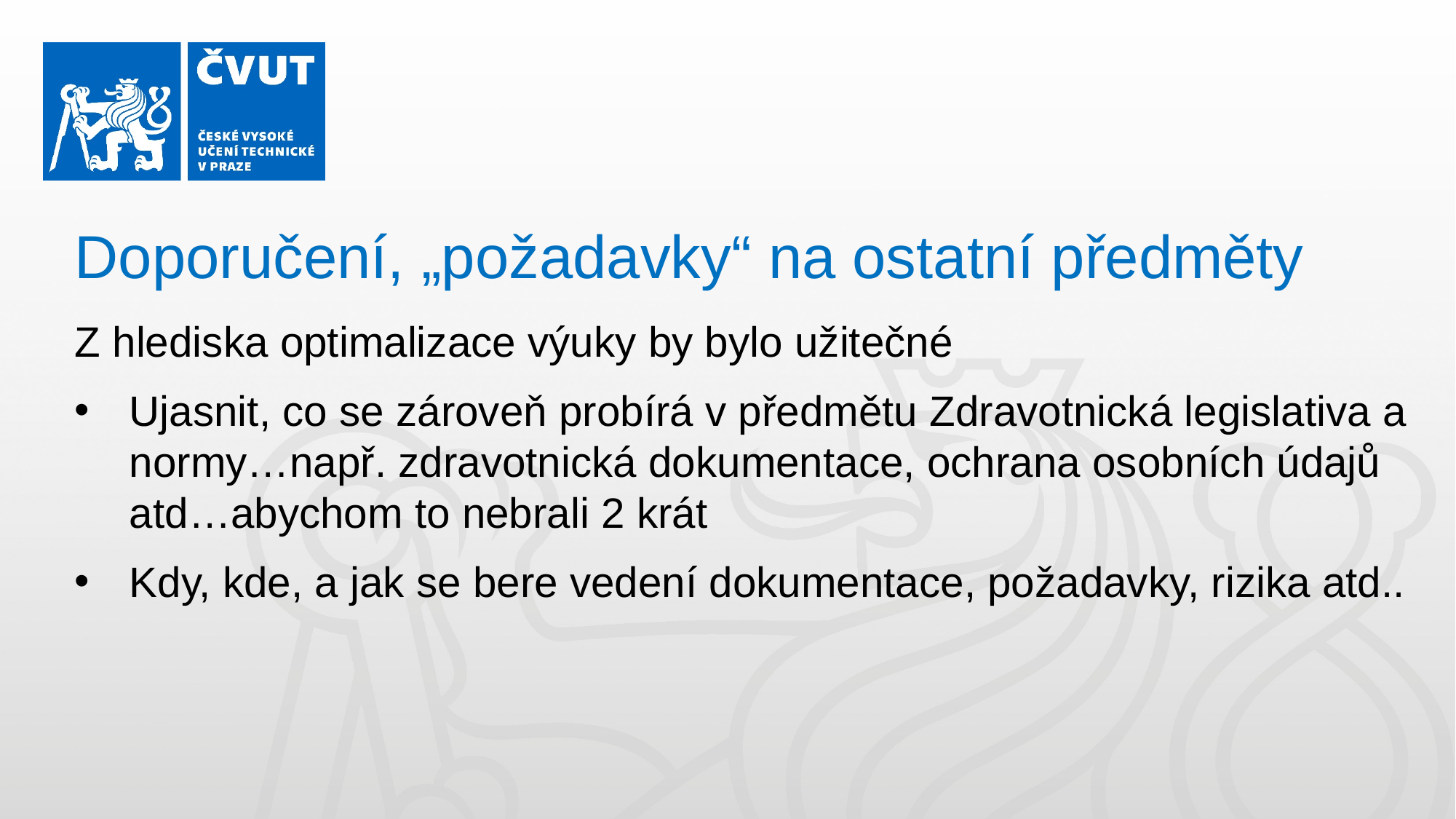

Doporučení, „požadavky“ na ostatní předměty
Z hlediska optimalizace výuky by bylo užitečné
Ujasnit, co se zároveň probírá v předmětu Zdravotnická legislativa a normy…např. zdravotnická dokumentace, ochrana osobních údajů atd…abychom to nebrali 2 krát
Kdy, kde, a jak se bere vedení dokumentace, požadavky, rizika atd..